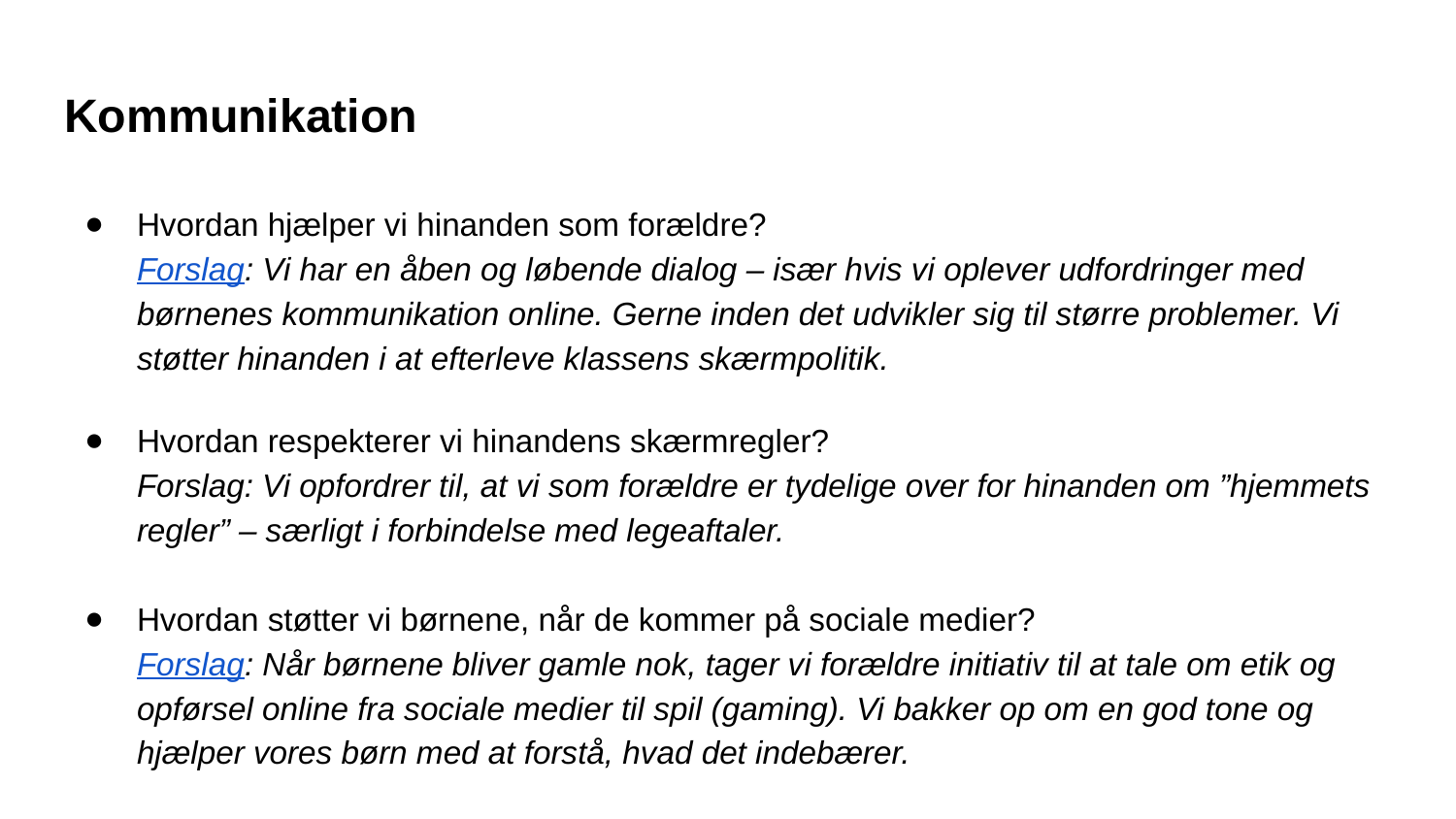

# Kommunikation
Hvordan hjælper vi hinanden som forældre?
Forslag: Vi har en åben og løbende dialog – især hvis vi oplever udfordringer med børnenes kommunikation online. Gerne inden det udvikler sig til større problemer. Vi støtter hinanden i at efterleve klassens skærmpolitik.
Hvordan respekterer vi hinandens skærmregler?
Forslag: Vi opfordrer til, at vi som forældre er tydelige over for hinanden om ”hjemmets regler” – særligt i forbindelse med legeaftaler.
Hvordan støtter vi børnene, når de kommer på sociale medier?
Forslag: Når børnene bliver gamle nok, tager vi forældre initiativ til at tale om etik og opførsel online fra sociale medier til spil (gaming). Vi bakker op om en god tone og hjælper vores børn med at forstå, hvad det indebærer.